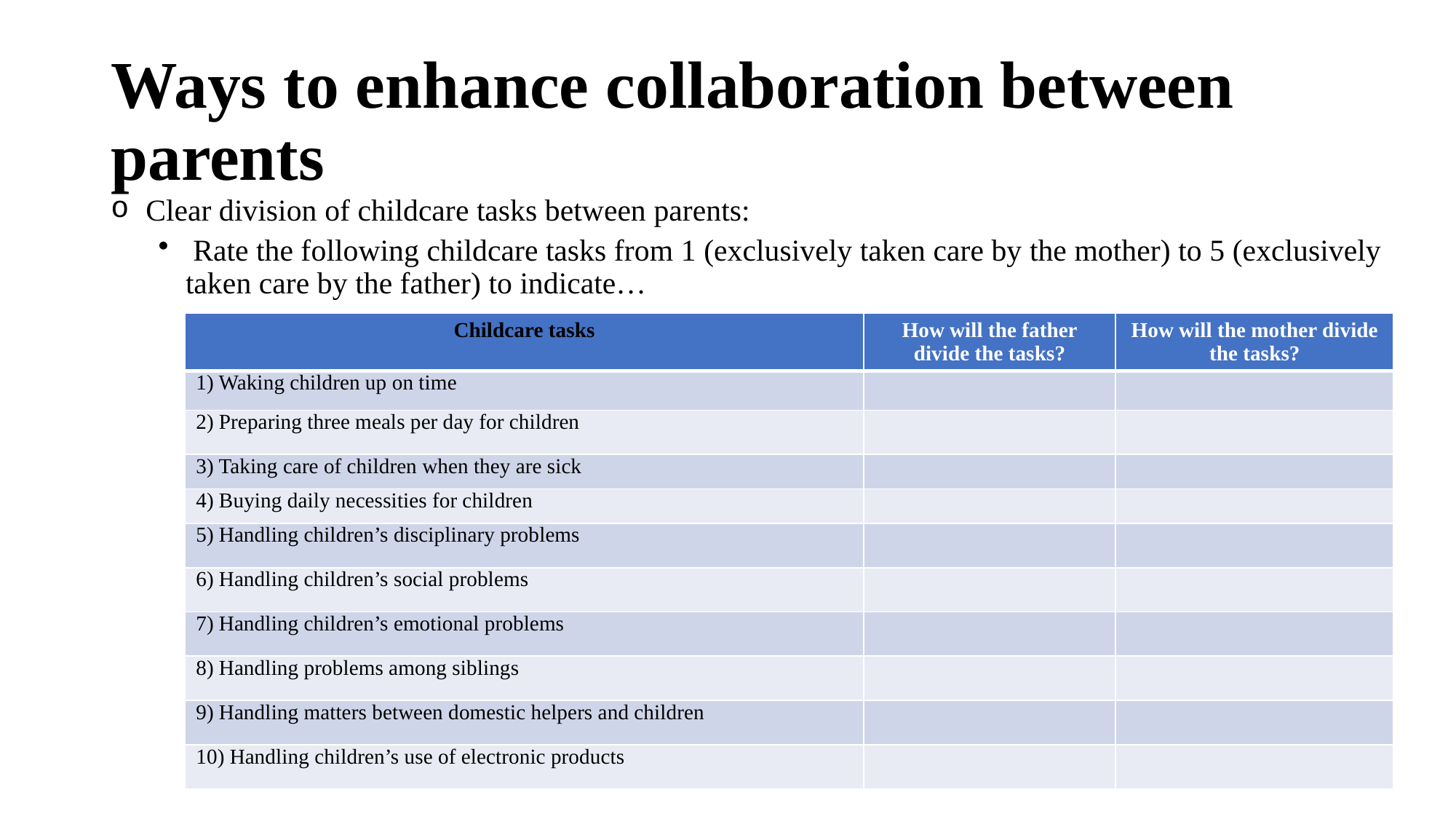

# Ways to enhance collaboration between parents
 Clear division of childcare tasks between parents:
 Rate the following childcare tasks from 1 (exclusively taken care by the mother) to 5 (exclusively taken care by the father) to indicate…
| Childcare tasks | How will the father divide the tasks? | How will the mother divide the tasks? |
| --- | --- | --- |
| 1) Waking children up on time |  |  |
| 2) Preparing three meals per day for children |  |  |
| 3) Taking care of children when they are sick |  |  |
| 4) Buying daily necessities for children |  |  |
| 5) Handling children’s disciplinary problems |  |  |
| 6) Handling children’s social problems |  |  |
| 7) Handling children’s emotional problems |  |  |
| 8) Handling problems among siblings |  |  |
| 9) Handling matters between domestic helpers and children |  |  |
| 10) Handling children’s use of electronic products |  |  |